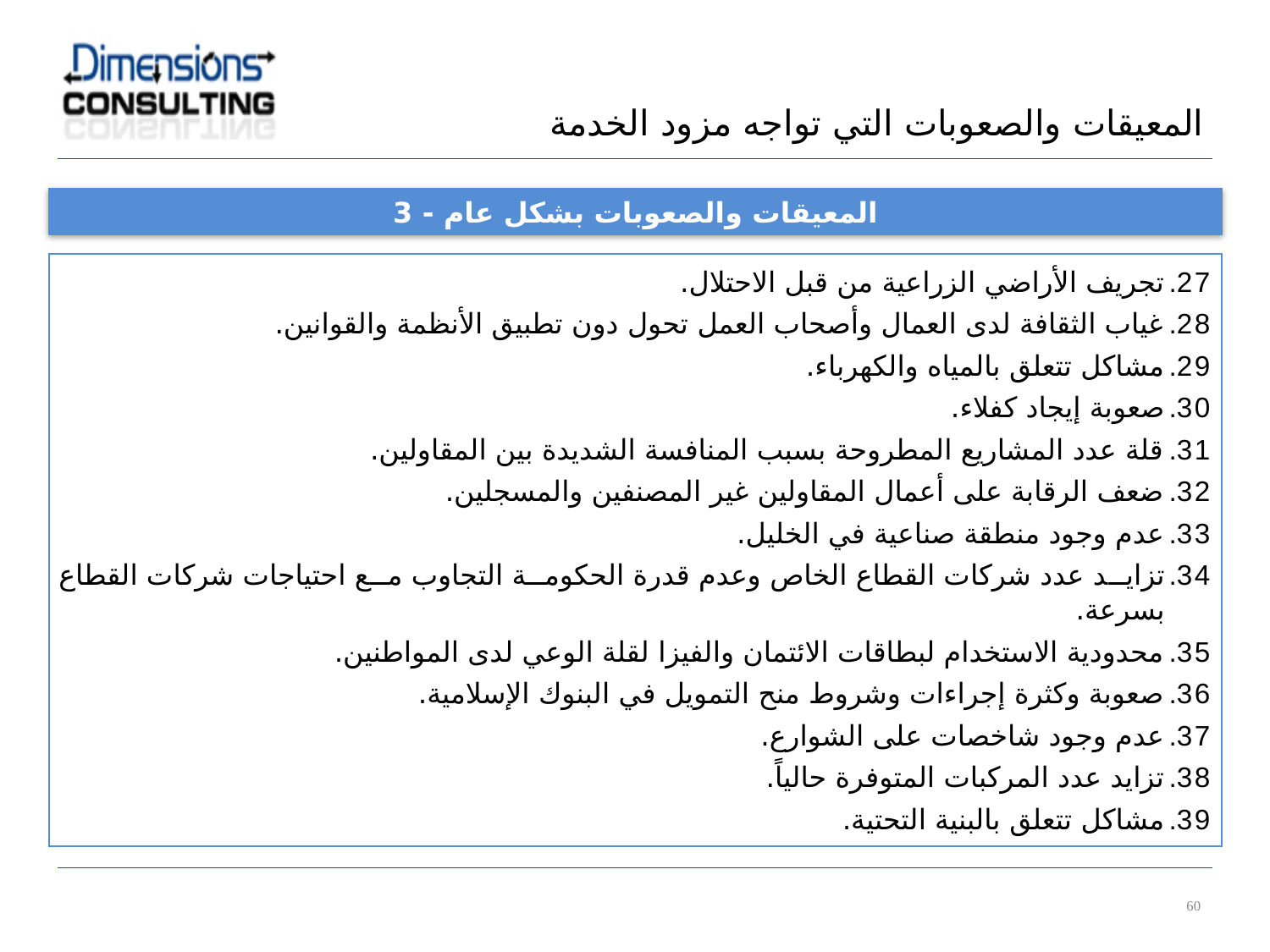

المعيقات والصعوبات التي تواجه مزود الخدمة
المعيقات والصعوبات بشكل عام - 3
| تجريف الأراضي الزراعية من قبل الاحتلال. غياب الثقافة لدى العمال وأصحاب العمل تحول دون تطبيق الأنظمة والقوانين. مشاكل تتعلق بالمياه والكهرباء. صعوبة إيجاد كفلاء. قلة عدد المشاريع المطروحة بسبب المنافسة الشديدة بين المقاولين. ضعف الرقابة على أعمال المقاولين غير المصنفين والمسجلين. عدم وجود منطقة صناعية في الخليل. تزايد عدد شركات القطاع الخاص وعدم قدرة الحكومة التجاوب مع احتياجات شركات القطاع بسرعة. محدودية الاستخدام لبطاقات الائتمان والفيزا لقلة الوعي لدى المواطنين. صعوبة وكثرة إجراءات وشروط منح التمويل في البنوك الإسلامية. عدم وجود شاخصات على الشوارع. تزايد عدد المركبات المتوفرة حالياً. مشاكل تتعلق بالبنية التحتية. |
| --- |